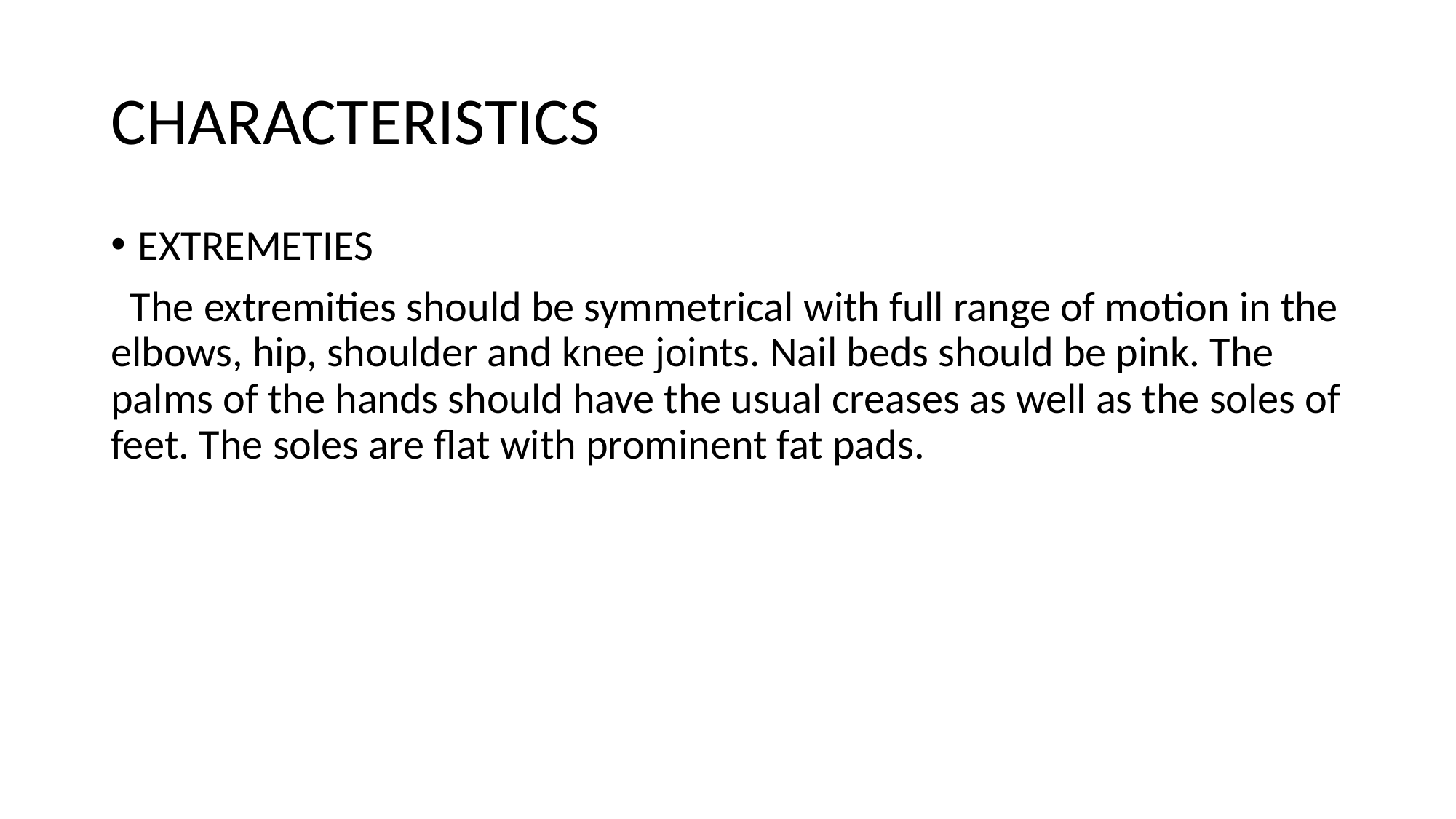

# CHARACTERISTICS
EXTREMETIES
  The extremities should be symmetrical with full range of motion in the elbows, hip, shoulder and knee joints. Nail beds should be pink. The palms of the hands should have the usual creases as well as the soles of feet. The soles are flat with prominent fat pads.